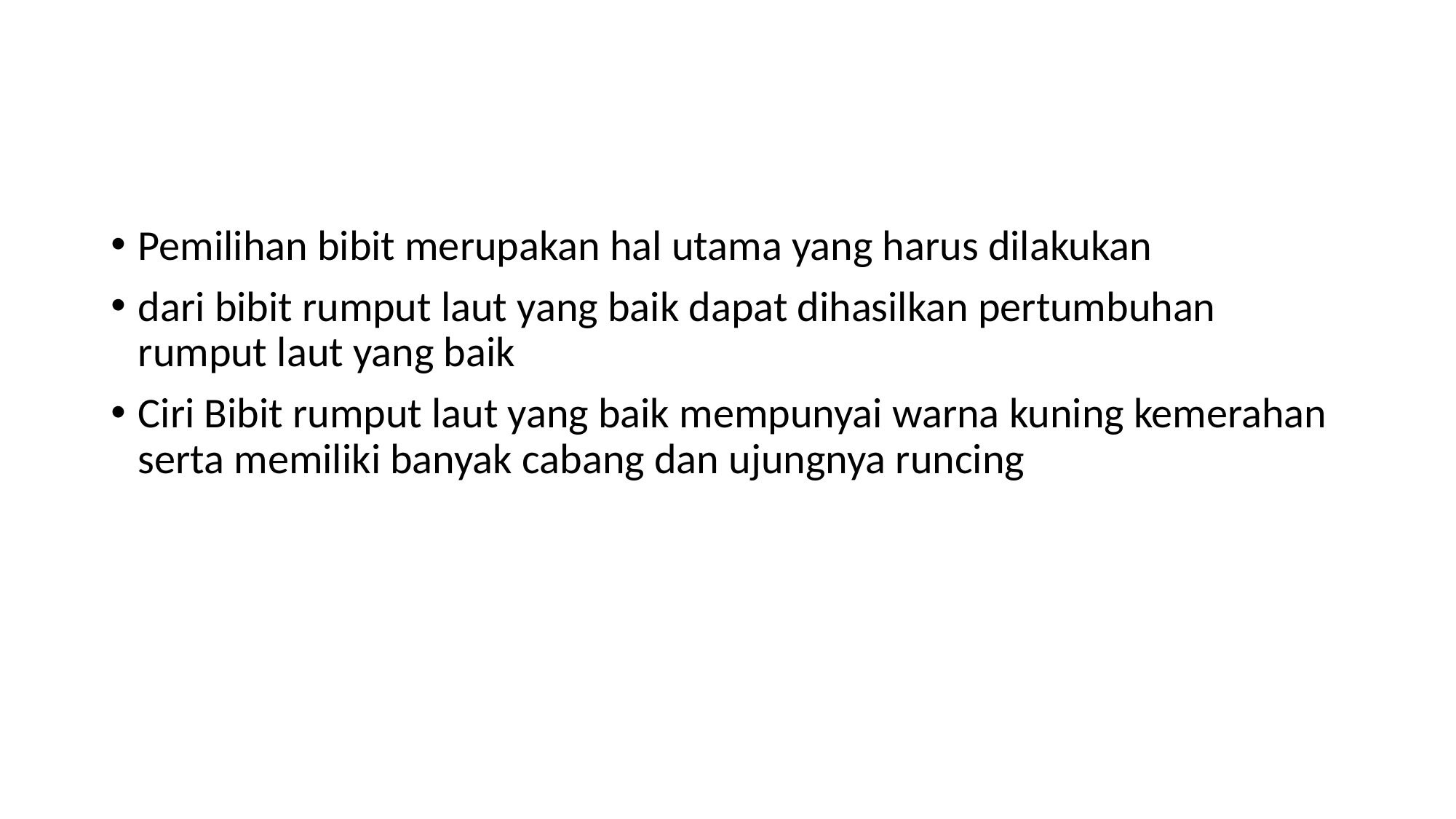

#
Pemilihan bibit merupakan hal utama yang harus dilakukan
dari bibit rumput laut yang baik dapat dihasilkan pertumbuhan rumput laut yang baik
Ciri Bibit rumput laut yang baik mempunyai warna kuning kemerahan serta memiliki banyak cabang dan ujungnya runcing